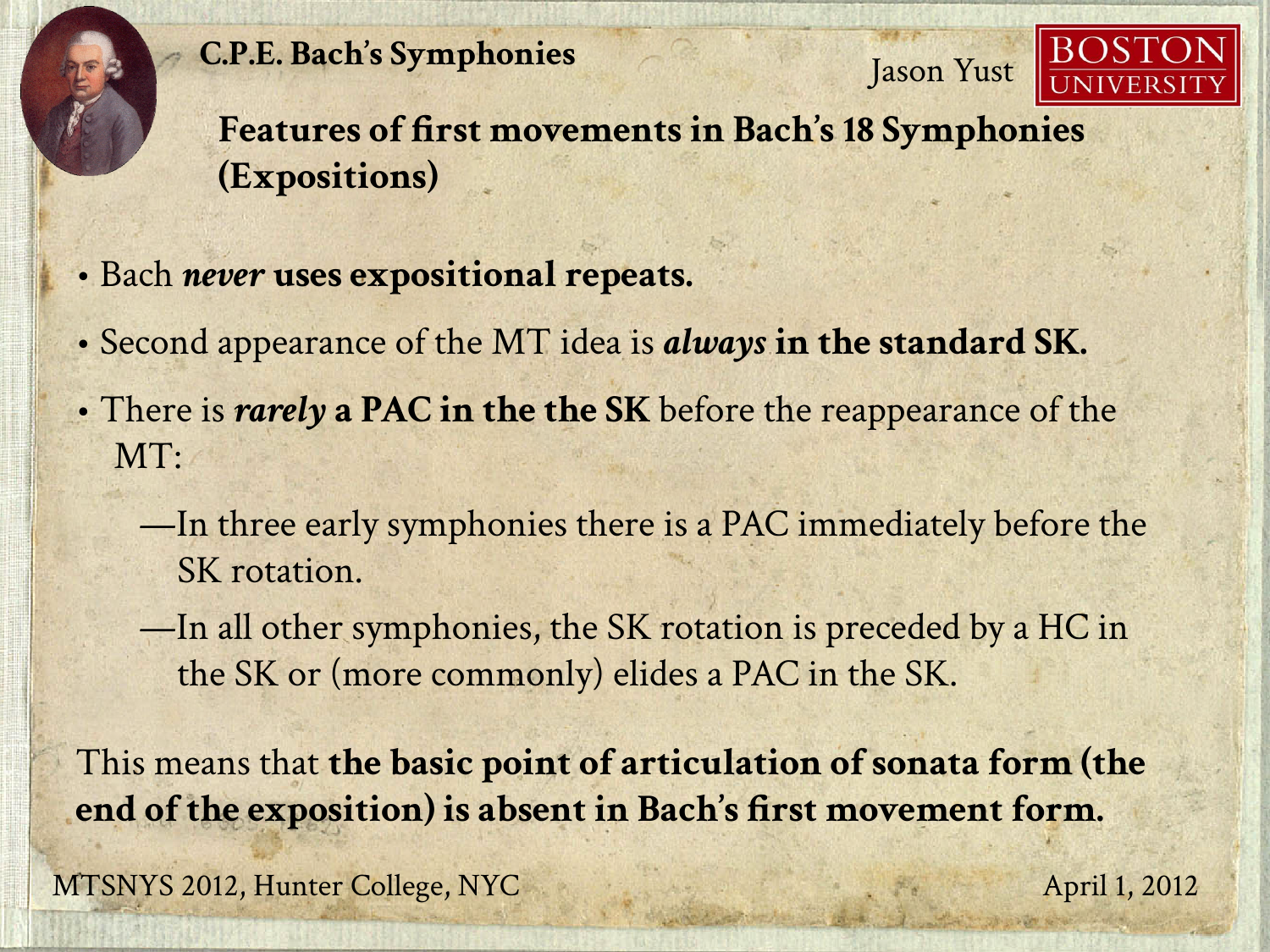

Features of first movements in Bach’s 18 Symphonies
(Expositions)
• Bach never uses expositional repeats.
• Second appearance of the MT idea is always in the standard SK.
• There is rarely a PAC in the the SK before the reappearance of the MT:
—In three early symphonies there is a PAC immediately before the SK rotation.
—In all other symphonies, the SK rotation is preceded by a HC in the SK or (more commonly) elides a PAC in the SK.
This means that the basic point of articulation of sonata form (the end of the exposition) is absent in Bach’s first movement form.